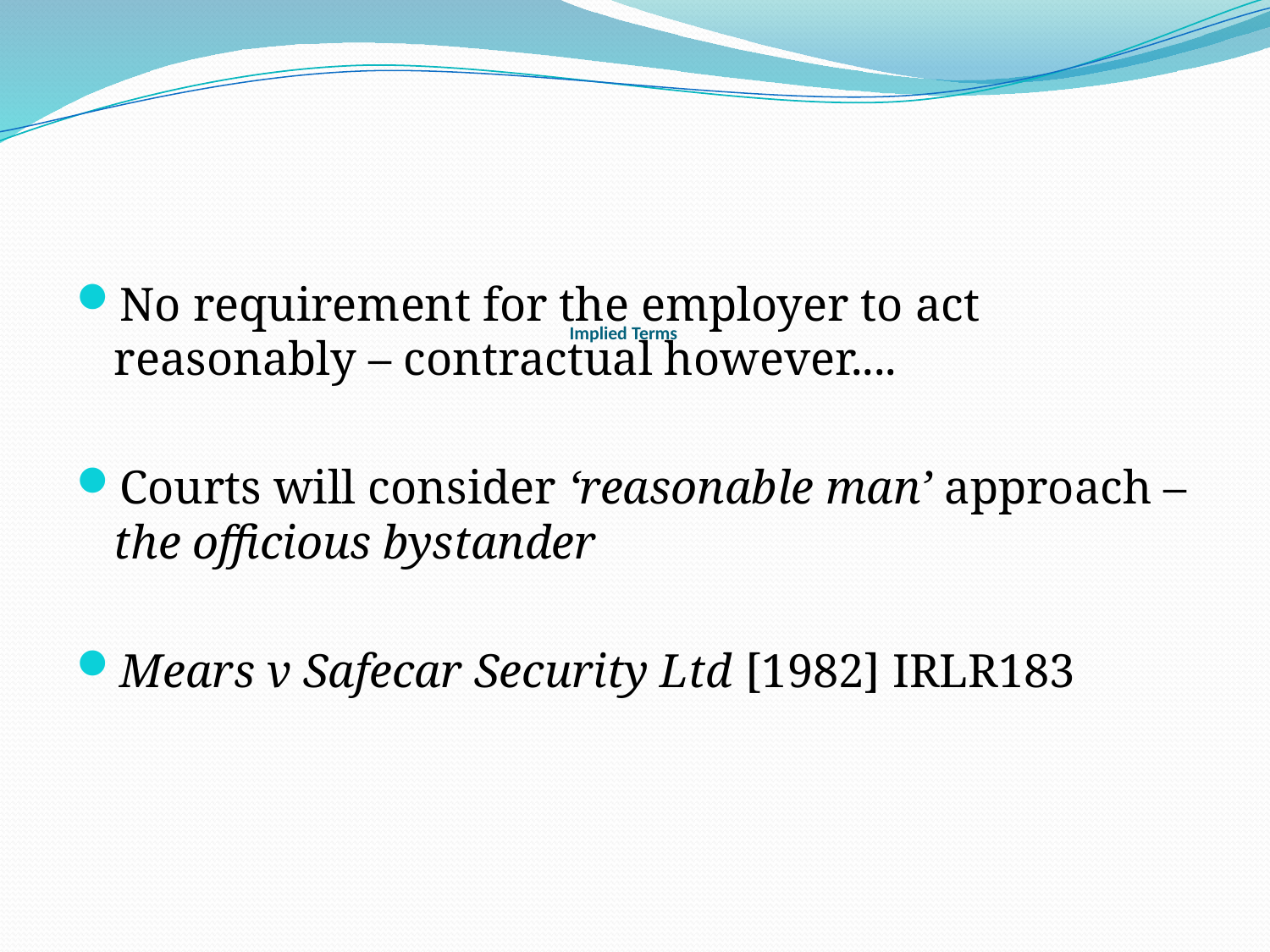

# Implied Terms
No requirement for the employer to act reasonably – contractual however....

Courts will consider ‘reasonable man’ approach – the officious bystander

Mears v Safecar Security Ltd [1982] IRLR183